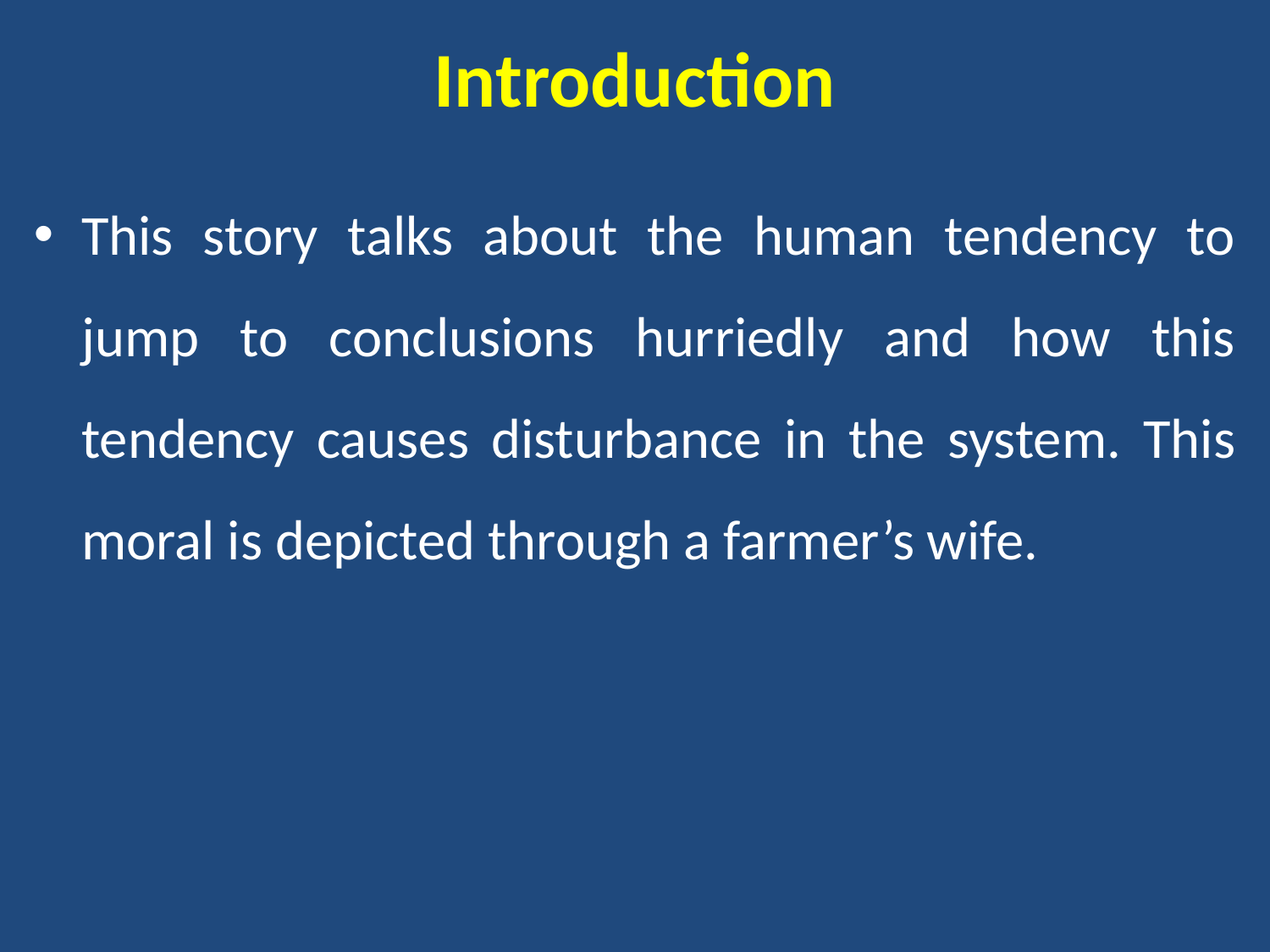

# Introduction
This story talks about the human tendency to jump to conclusions hurriedly and how this tendency causes disturbance in the system. This moral is depicted through a farmer’s wife.